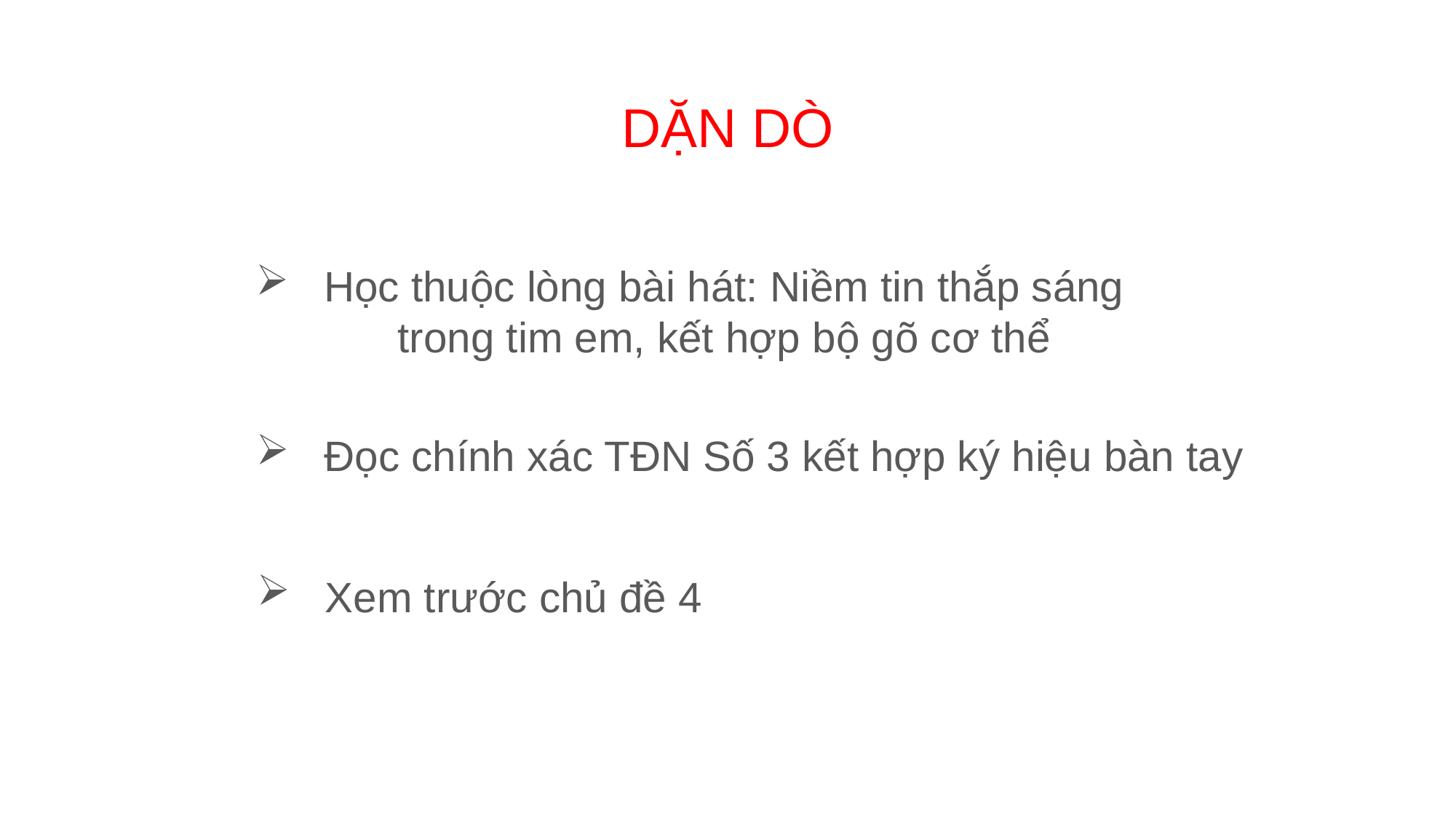

DẶN DÒ
Học thuộc lòng bài hát: Niềm tin thắp sáng trong tim em, kết hợp bộ gõ cơ thể
Đọc chính xác TĐN Số 3 kết hợp ký hiệu bàn tay
Xem trước chủ đề 4